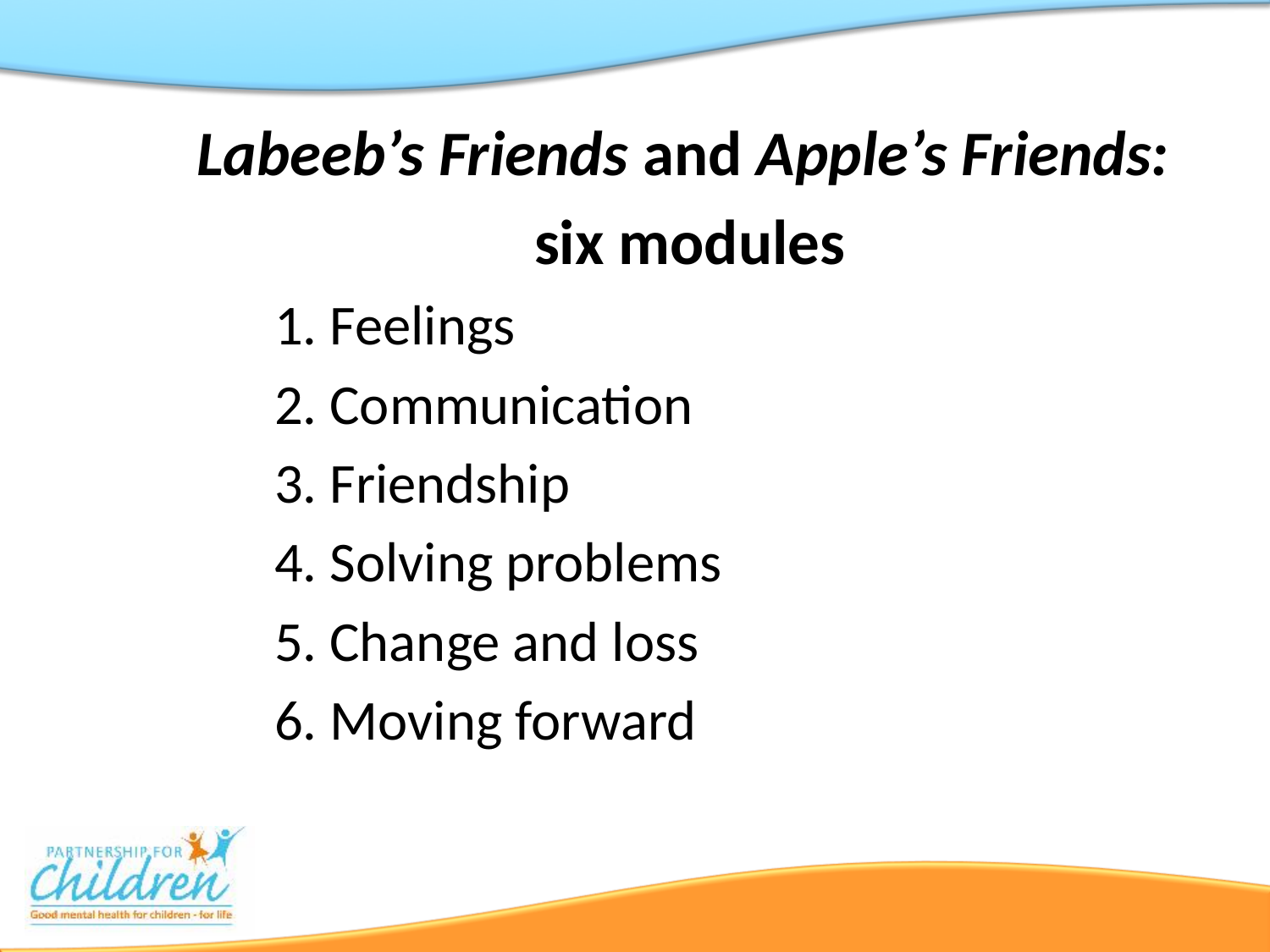

Labeeb’s Friends and Apple’s Friends:
six modules
 Feelings
 Communication
 Friendship
 Solving problems
 Change and loss
 Moving forward